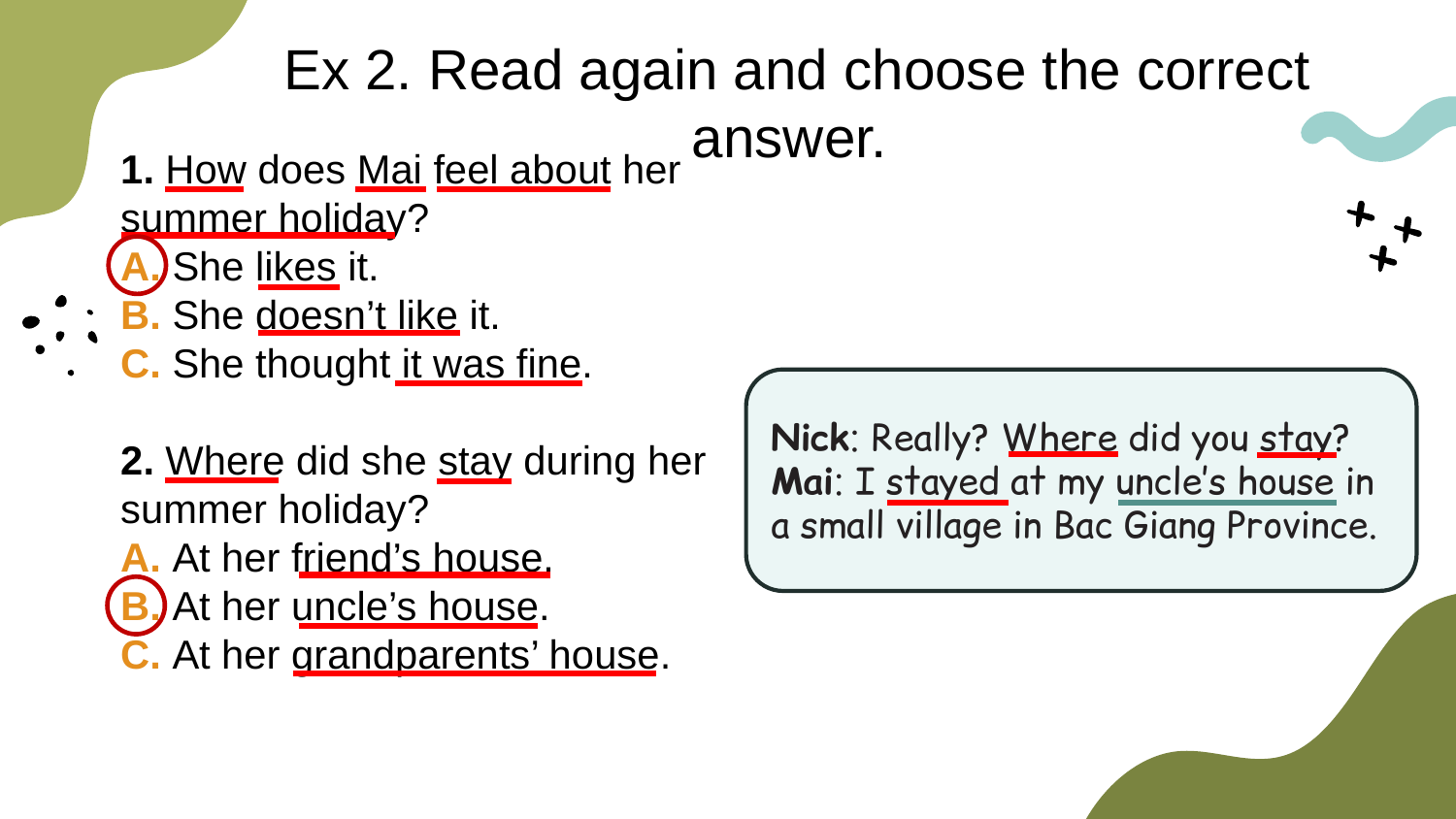

# Ex 2. Read again and choose the correct answer.
1. How does Mai feel about her summer holiday?
A. She likes it.
B. She doesn’t like it.
C. She thought it was fine.

2. Where did she stay during her summer holiday?
A. At her friend’s house.
B. At her uncle’s house.
C. At her grandparents’ house.

Nick: Really? Where did you stay?
Mai: I stayed at my uncle’s house in a small village in Bac Giang Province.